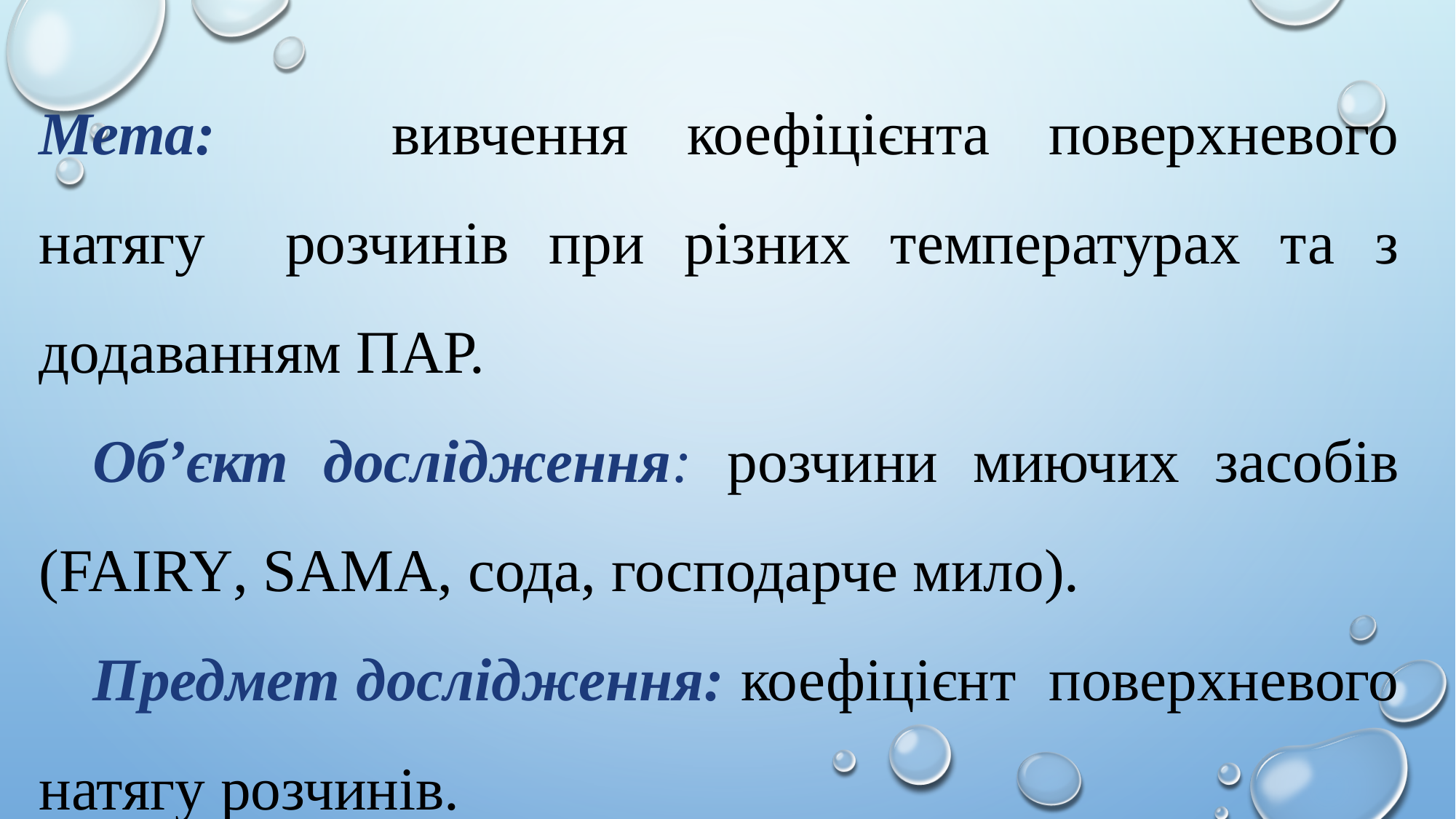

Мета:      вивчення  коефіцієнта  поверхневого натягу  розчинів при різних температурах та з додаванням ПАР.
Об’єкт дослідження: розчини миючих засобів (FAIRY, SAMA, сода, господарче мило).
Предмет дослідження: коефіцієнт  поверхневого натягу розчинів.